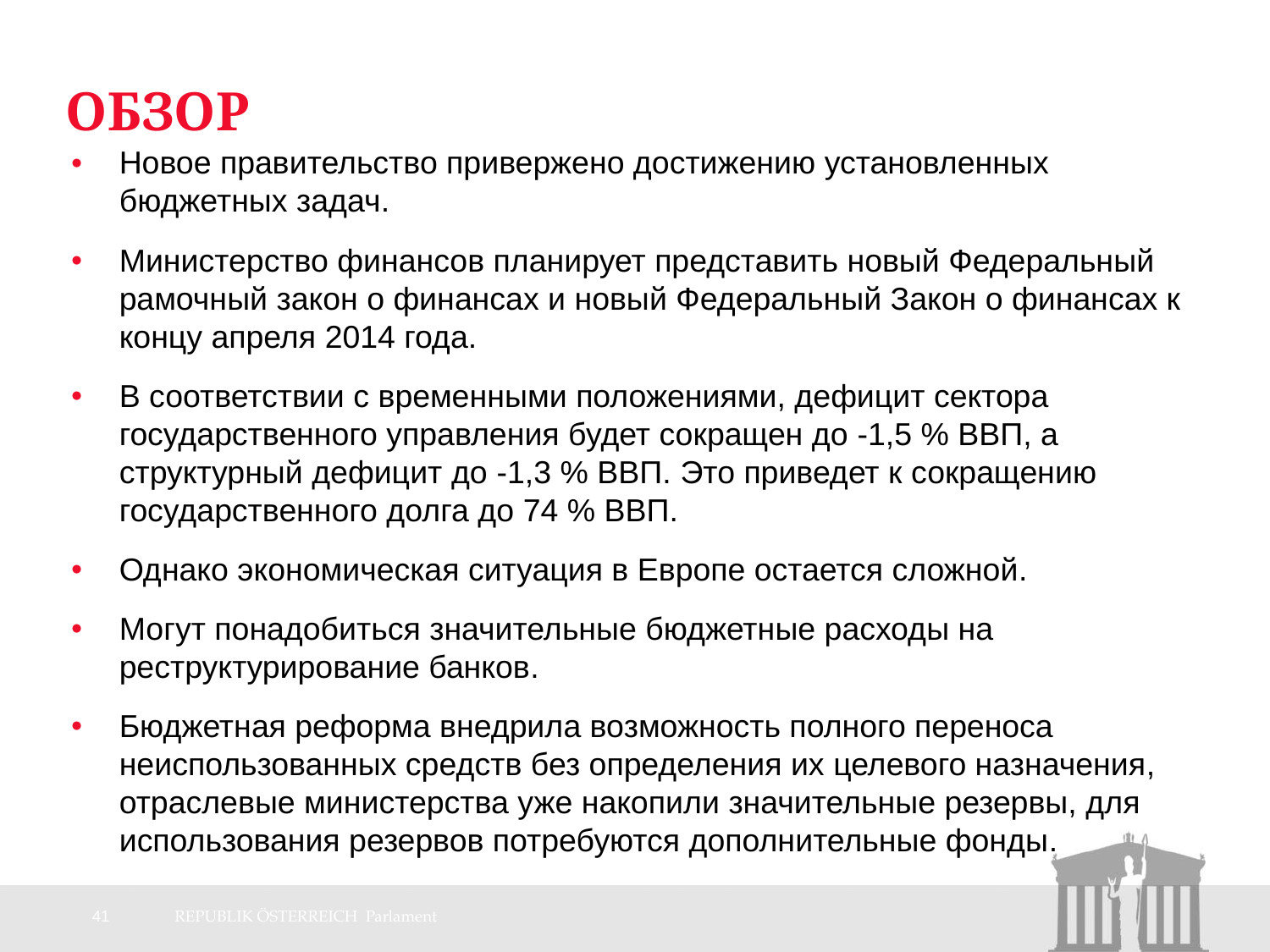

# Обзор
Новое правительство привержено достижению установленных бюджетных задач.
Министерство финансов планирует представить новый Федеральный рамочный закон о финансах и новый Федеральный Закон о финансах к концу апреля 2014 года.
В соответствии с временными положениями, дефицит сектора государственного управления будет сокращен до -1,5 % ВВП, а структурный дефицит до -1,3 % ВВП. Это приведет к сокращению государственного долга до 74 % ВВП.
Однако экономическая ситуация в Европе остается сложной.
Могут понадобиться значительные бюджетные расходы на реструктурирование банков.
Бюджетная реформа внедрила возможность полного переноса неиспользованных средств без определения их целевого назначения,  отраслевые министерства уже накопили значительные резервы, для использования резервов потребуются дополнительные фонды.

41
REPUBLIK ÖSTERREICH  Parlament